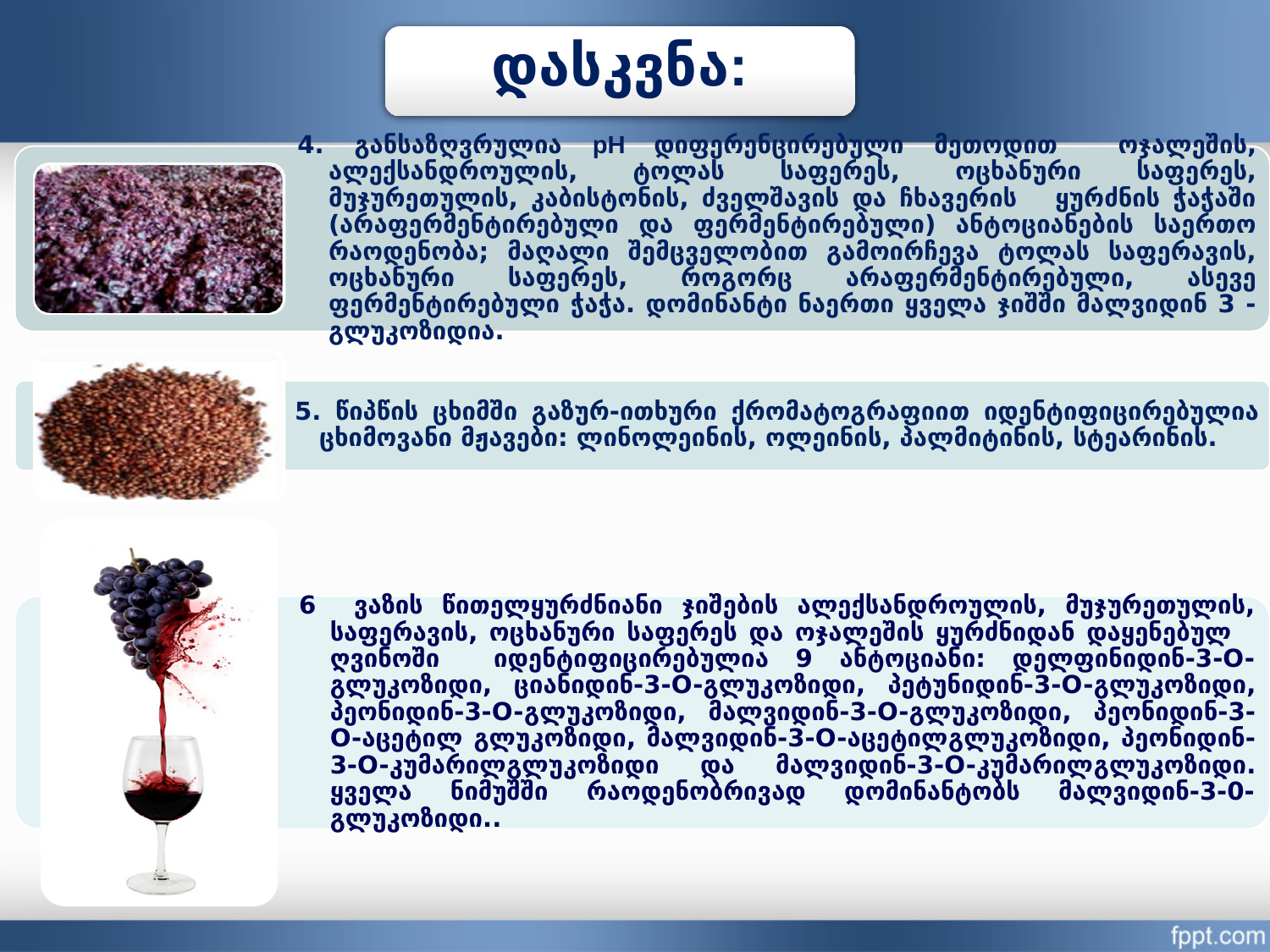

დასკვნა:
4. განსაზღვრულია pH დიფერენცირებული მეთოდით  ოჯალეშის, ალექსანდროულის, ტოლას საფერეს, ოცხანური საფერეს, მუჯურეთულის, კაბისტონის, ძველშავის და ჩხავერის   ყურძნის ჭაჭაში (არაფერმენტირებული და ფერმენტირებული) ანტოციანების საერთო რაოდენობა; მაღალი შემცველობით გამოირჩევა ტოლას საფერავის, ოცხანური საფერეს, როგორც არაფერმენტირებული, ასევე ფერმენტირებული ჭაჭა. დომინანტი ნაერთი ყველა ჯიშში მალვიდინ 3 -გლუკოზიდია.
5. წიპწის ცხიმში გაზურ-ითხური ქრომატოგრაფიით იდენტიფიცირებულია ცხიმოვანი მჟავები: ლინოლეინის, ოლეინის, პალმიტინის, სტეარინის.
6  ვაზის წითელყურძნიანი ჯიშების ალექსანდროულის, მუჯურეთულის, საფერავის, ოცხანური საფერეს და ოჯალეშის ყურძნიდან დაყენებულ   ღვინოში  იდენტიფიცირებულია 9 ანტოციანი: დელფინიდინ-3-O-გლუკოზიდი, ციანიდინ-3-O-გლუკოზიდი, პეტუნიდინ-3-O-გლუკოზიდი, პეონიდინ-3-O-გლუკოზიდი, მალვიდინ-3-O-გლუკოზიდი, პეონიდინ-3-O-აცეტილ გლუკოზიდი, მალვიდინ-3-O-აცეტილგლუკოზიდი, პეონიდინ-3-O-კუმარილგლუკოზიდი და მალვიდინ-3-O-კუმარილგლუკოზიდი. ყველა ნიმუშში რაოდენობრივად დომინანტობს მალვიდინ-3-0-გლუკოზიდი..